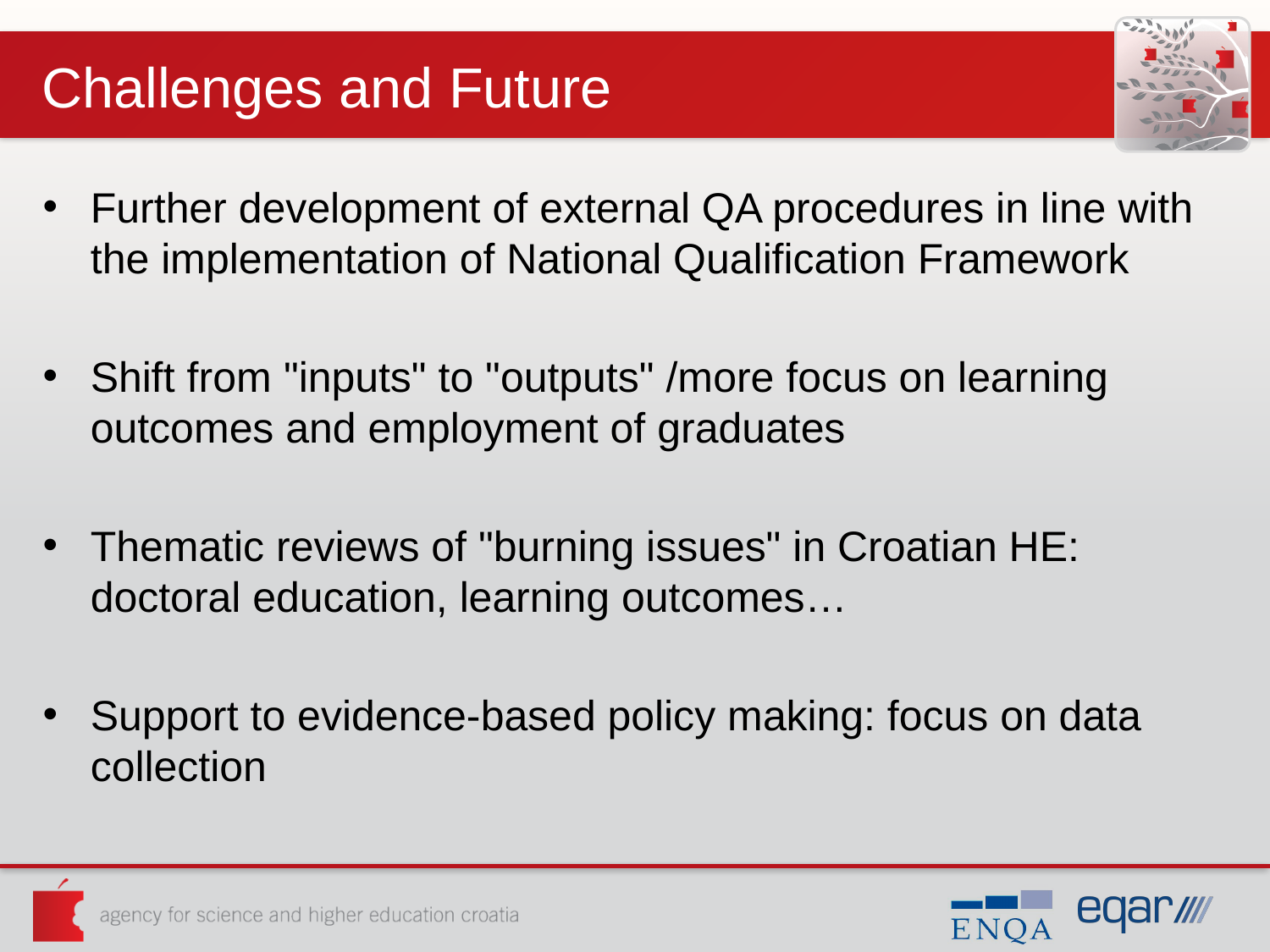

# Challenges and Future

Further development of external QA procedures in line with the implementation of National Qualification Framework

Shift from "inputs" to "outputs" /more focus on learning outcomes and employment of graduates

Thematic reviews of "burning issues" in Croatian HE: doctoral education, learning outcomes…

Support to evidence-based policy making: focus on data collection